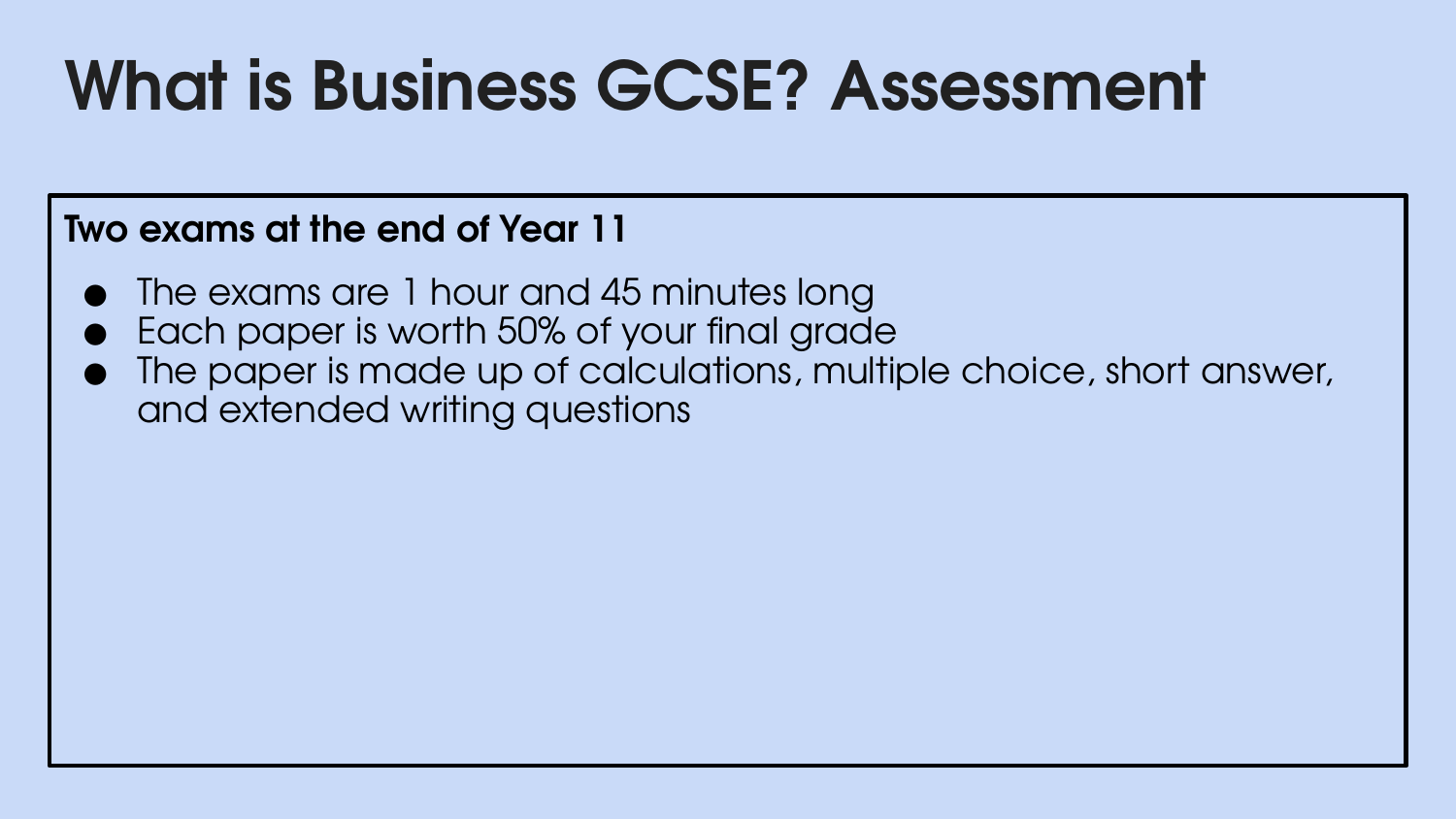

# What is Business GCSE? Assessment
Two exams at the end of Year 11
The exams are 1 hour and 45 minutes long
Each paper is worth 50% of your final grade
The paper is made up of calculations, multiple choice, short answer, and extended writing questions